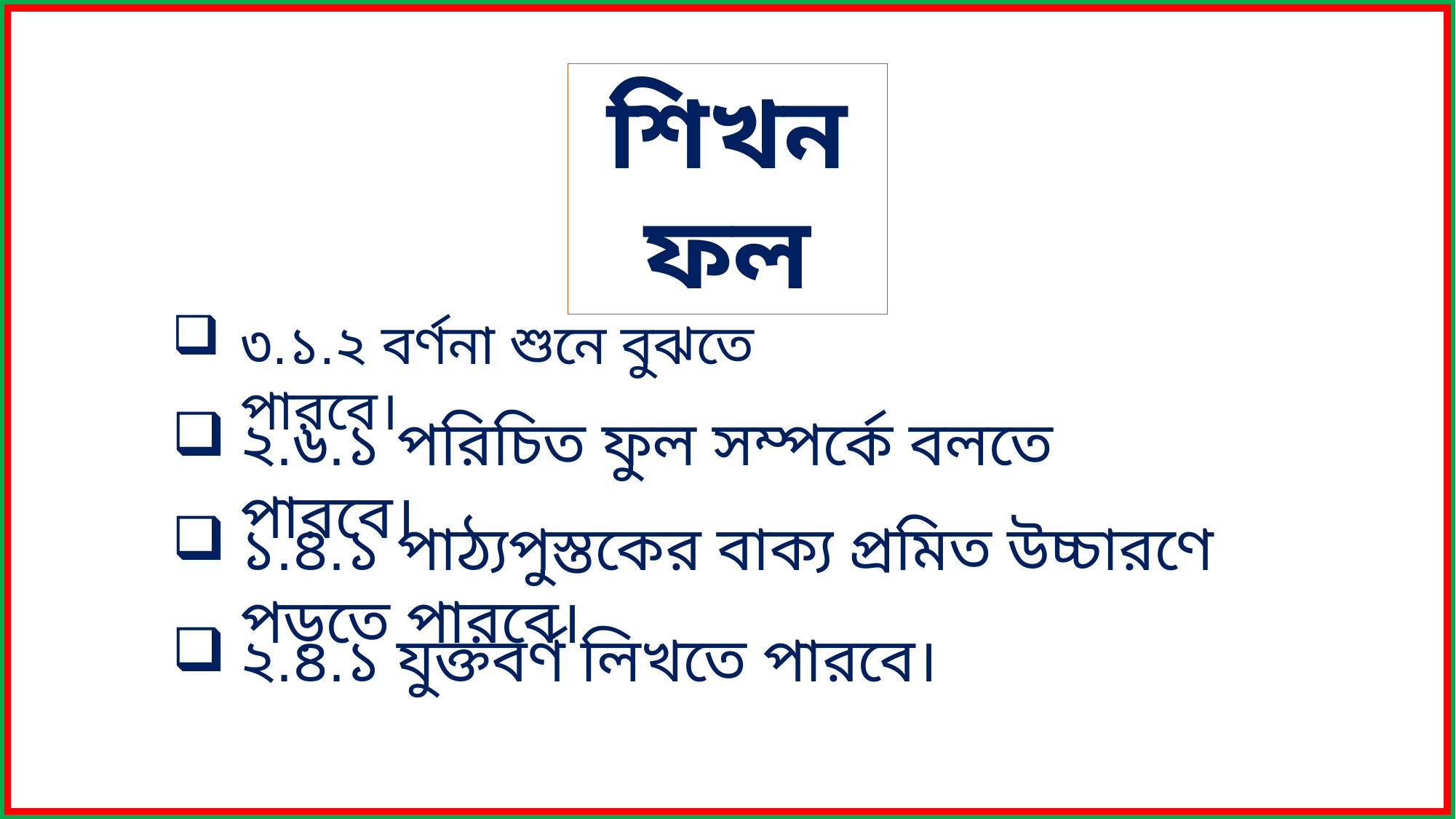

শিখনফল
৩.১.২ বর্ণনা শুনে বুঝতে পারবে।
২.৬.১ পরিচিত ফুল সম্পর্কে বলতে পারবে।
১.৪.১ পাঠ্যপুস্তকের বাক্য প্রমিত উচ্চারণে পড়তে পারবে।
২.৪.১ যুক্তবর্ণ লিখতে পারবে।